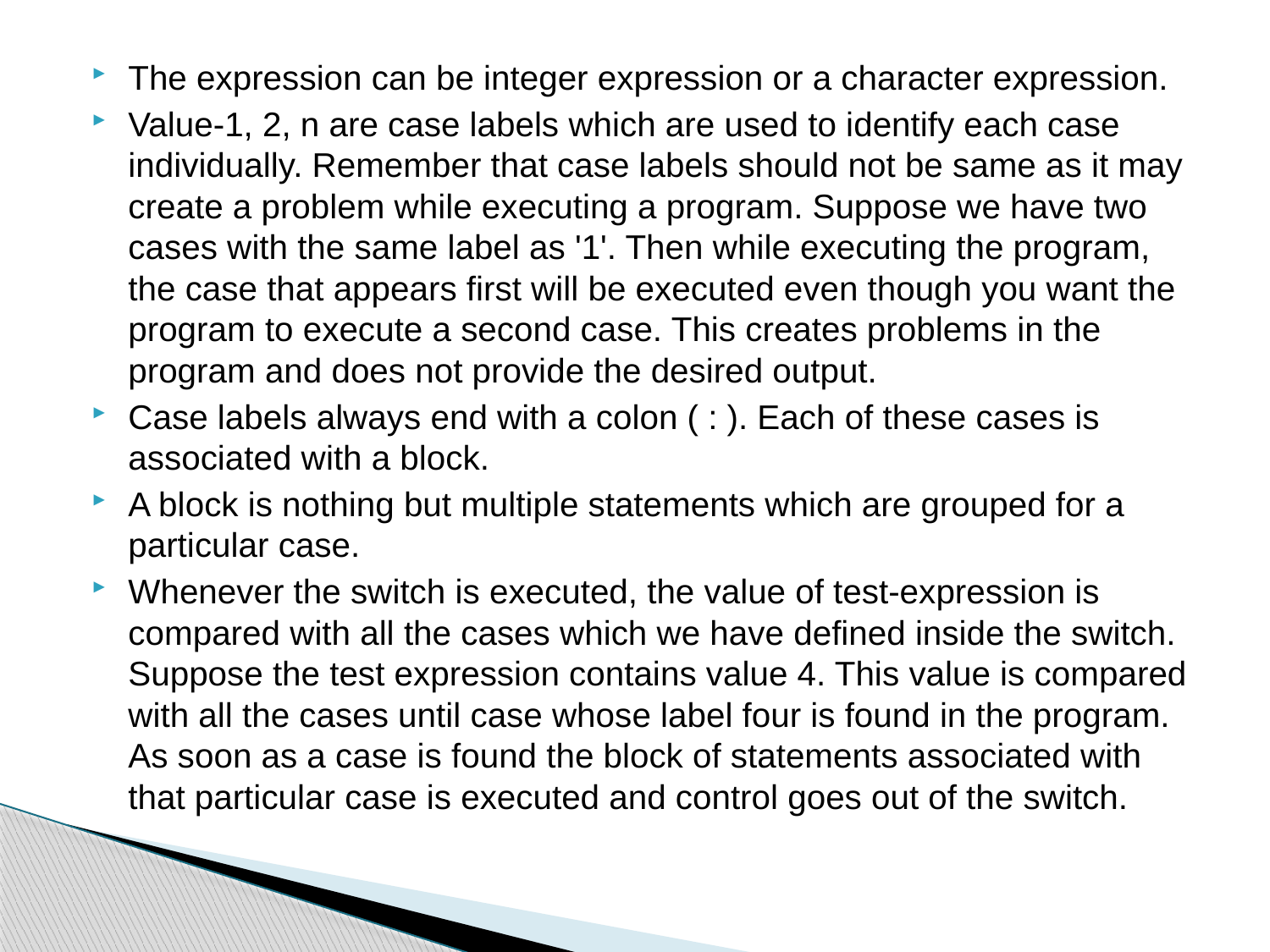

The expression can be integer expression or a character expression.
Value-1, 2, n are case labels which are used to identify each case individually. Remember that case labels should not be same as it may create a problem while executing a program. Suppose we have two cases with the same label as '1'. Then while executing the program, the case that appears first will be executed even though you want the program to execute a second case. This creates problems in the program and does not provide the desired output.
Case labels always end with a colon ( : ). Each of these cases is associated with a block.
A block is nothing but multiple statements which are grouped for a particular case.
Whenever the switch is executed, the value of test-expression is compared with all the cases which we have defined inside the switch. Suppose the test expression contains value 4. This value is compared with all the cases until case whose label four is found in the program. As soon as a case is found the block of statements associated with that particular case is executed and control goes out of the switch.